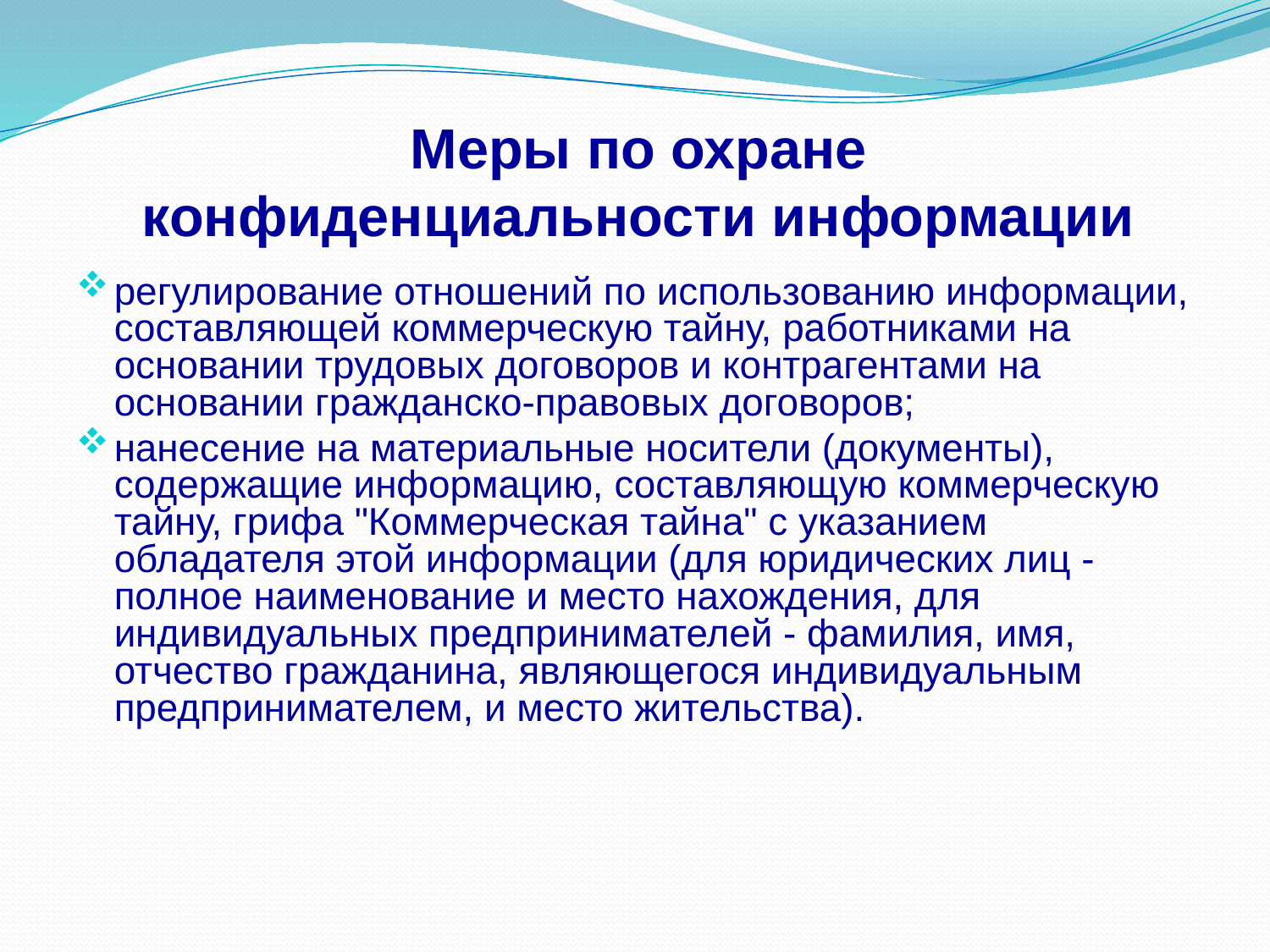

# Меры по охране конфиденциальности информации
регулирование отношений по использованию информации, составляющей коммерческую тайну, работниками на основании трудовых договоров и контрагентами на основании гражданско-правовых договоров;
нанесение на материальные носители (документы), содержащие информацию, составляющую коммерческую тайну, грифа "Коммерческая тайна" с указанием обладателя этой информации (для юридических лиц - полное наименование и место нахождения, для индивидуальных предпринимателей - фамилия, имя, отчество гражданина, являющегося индивидуальным предпринимателем, и место жительства).